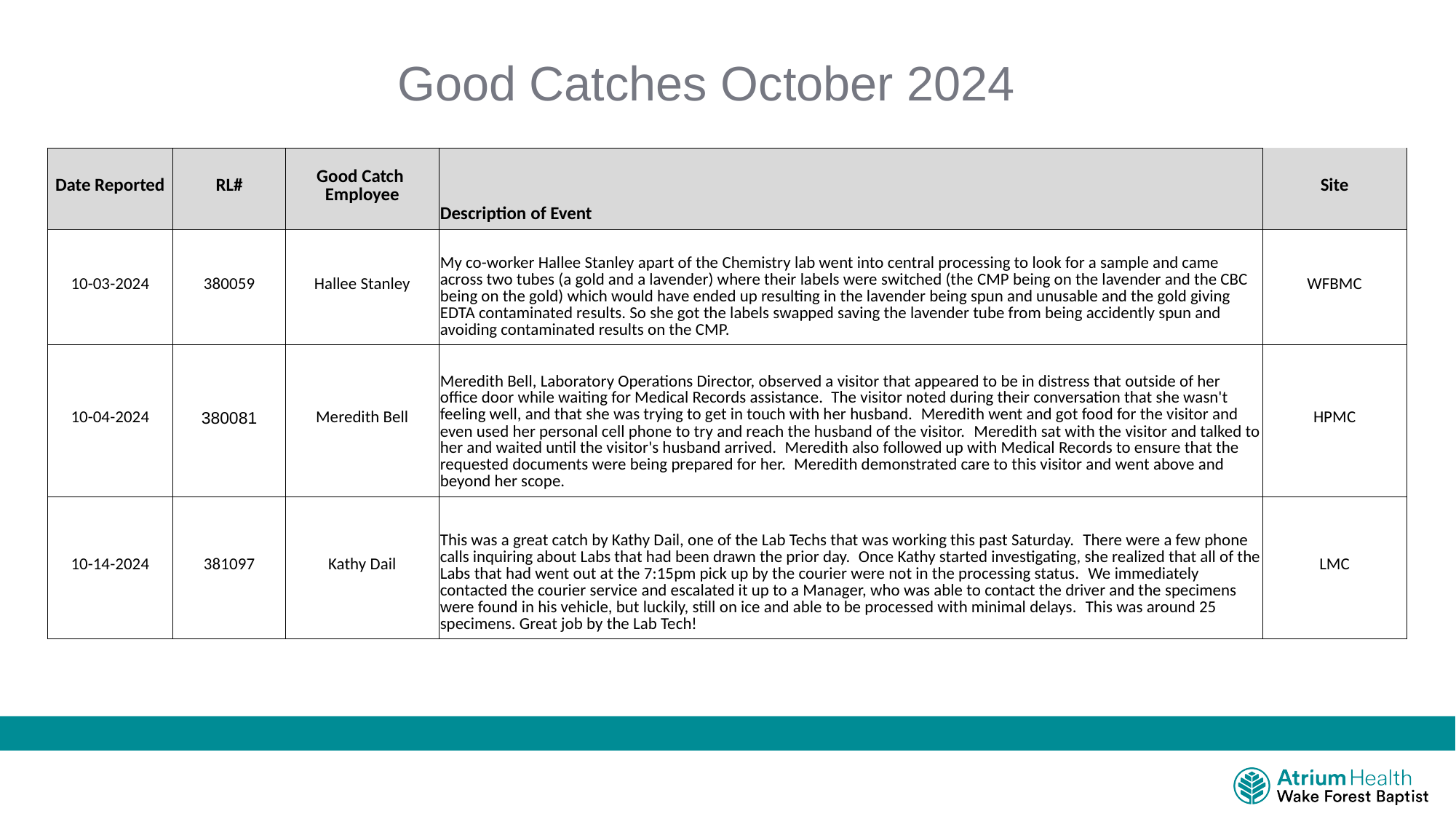

# Good Catches October 2024
| Date Reported | RL# | Good Catch Employee | Description of Event | Site |
| --- | --- | --- | --- | --- |
| 10-03-2024 | 380059 | Hallee Stanley | My co-worker Hallee Stanley apart of the Chemistry lab went into central processing to look for a sample and came across two tubes (a gold and a lavender) where their labels were switched (the CMP being on the lavender and the CBC being on the gold) which would have ended up resulting in the lavender being spun and unusable and the gold giving EDTA contaminated results. So she got the labels swapped saving the lavender tube from being accidently spun and avoiding contaminated results on the CMP. | WFBMC |
| 10-04-2024 | 380081 | Meredith Bell | Meredith Bell, Laboratory Operations Director, observed a visitor that appeared to be in distress that outside of her office door while waiting for Medical Records assistance.  The visitor noted during their conversation that she wasn't feeling well, and that she was trying to get in touch with her husband.  Meredith went and got food for the visitor and even used her personal cell phone to try and reach the husband of the visitor.  Meredith sat with the visitor and talked to her and waited until the visitor's husband arrived.  Meredith also followed up with Medical Records to ensure that the requested documents were being prepared for her.  Meredith demonstrated care to this visitor and went above and beyond her scope. | HPMC |
| 10-14-2024 | 381097 | Kathy Dail | This was a great catch by Kathy Dail, one of the Lab Techs that was working this past Saturday.  There were a few phone calls inquiring about Labs that had been drawn the prior day.  Once Kathy started investigating, she realized that all of the Labs that had went out at the 7:15pm pick up by the courier were not in the processing status.  We immediately contacted the courier service and escalated it up to a Manager, who was able to contact the driver and the specimens were found in his vehicle, but luckily, still on ice and able to be processed with minimal delays.  This was around 25 specimens. Great job by the Lab Tech! | LMC |